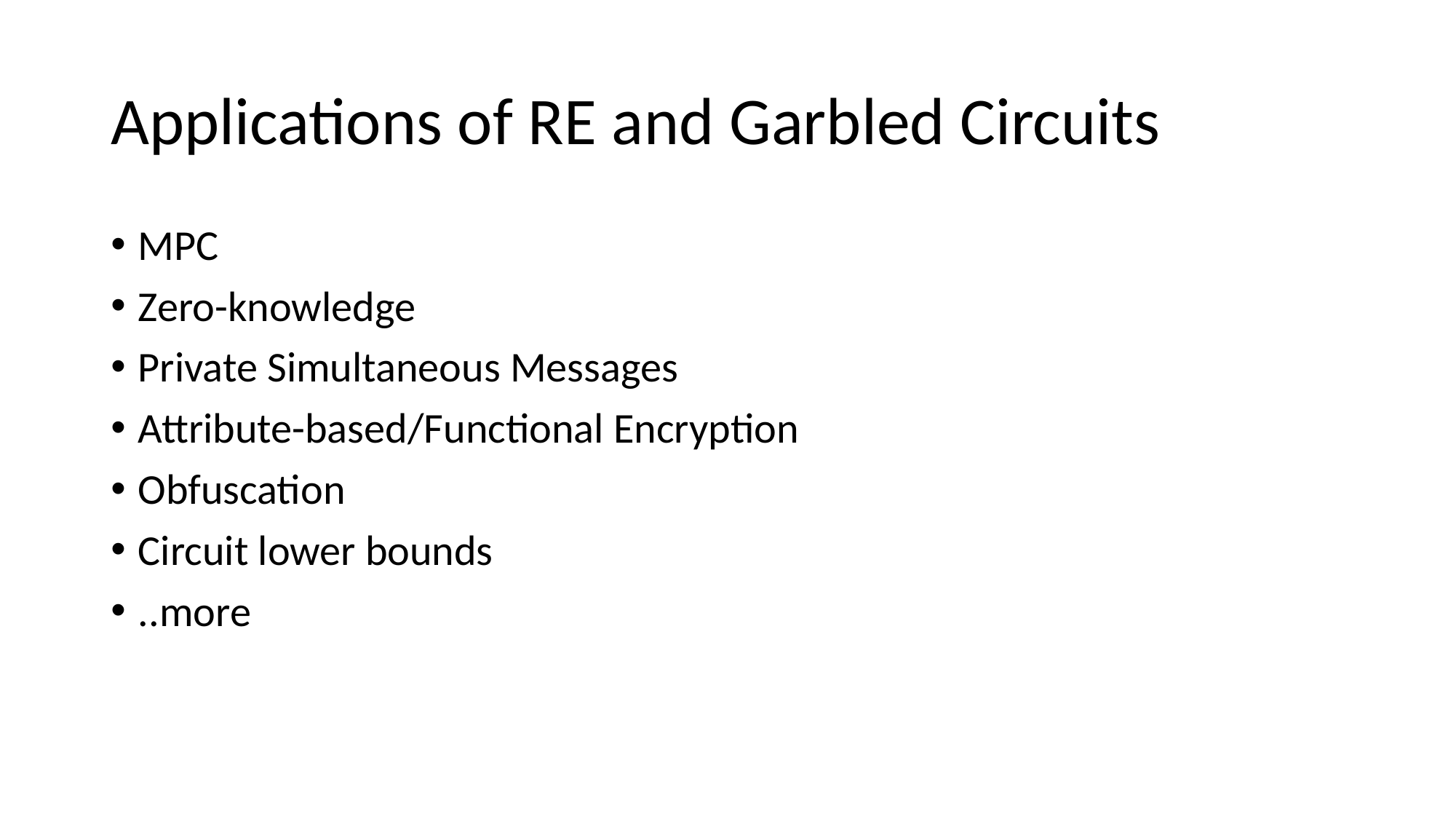

# Applications of RE and Garbled Circuits
MPC
Zero-knowledge
Private Simultaneous Messages
Attribute-based/Functional Encryption
Obfuscation
Circuit lower bounds
..more